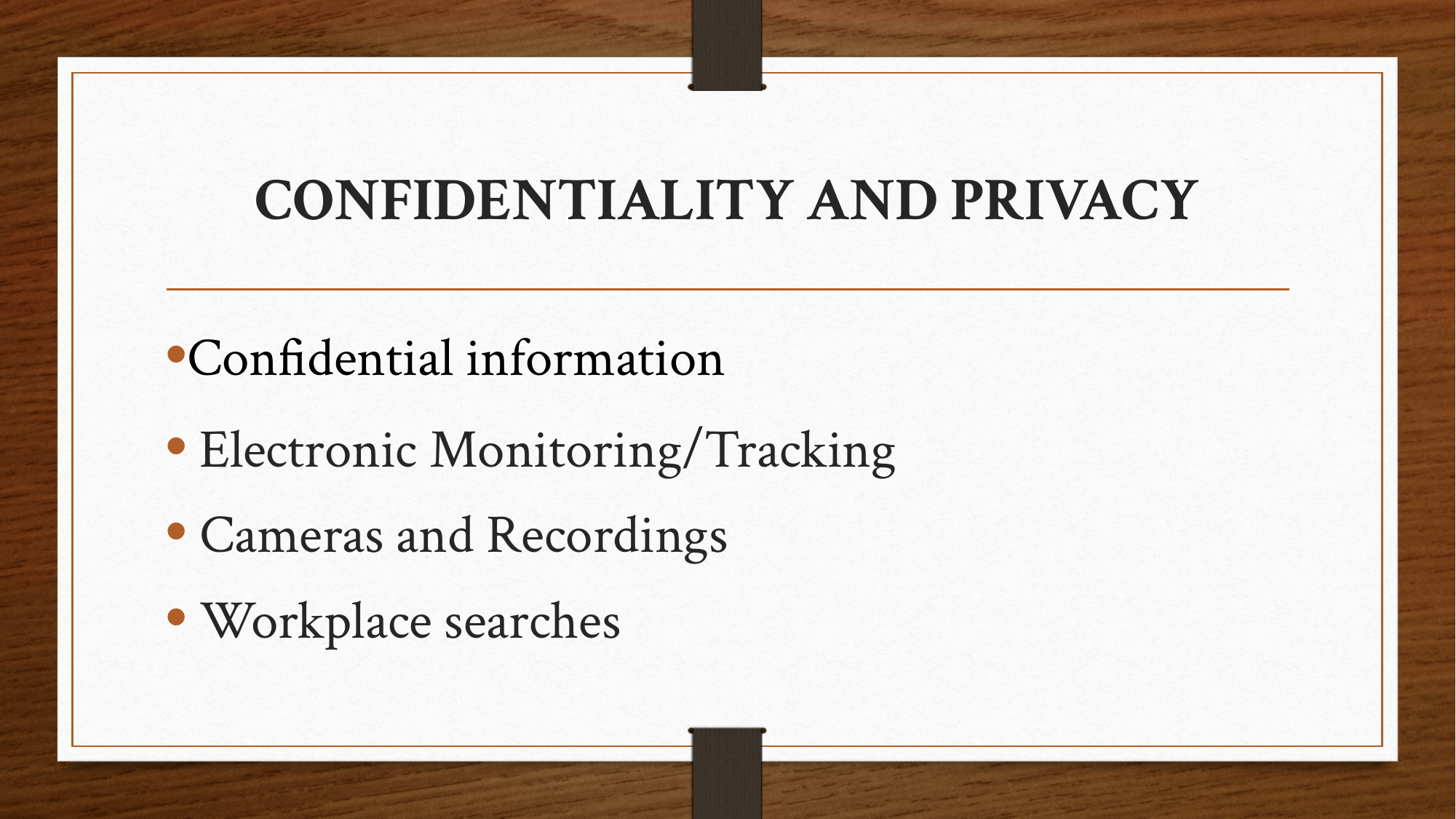

# CONFIDENTIALITY AND PRIVACY
Confidential information
Electronic Monitoring/Tracking
Cameras and Recordings
Workplace searches